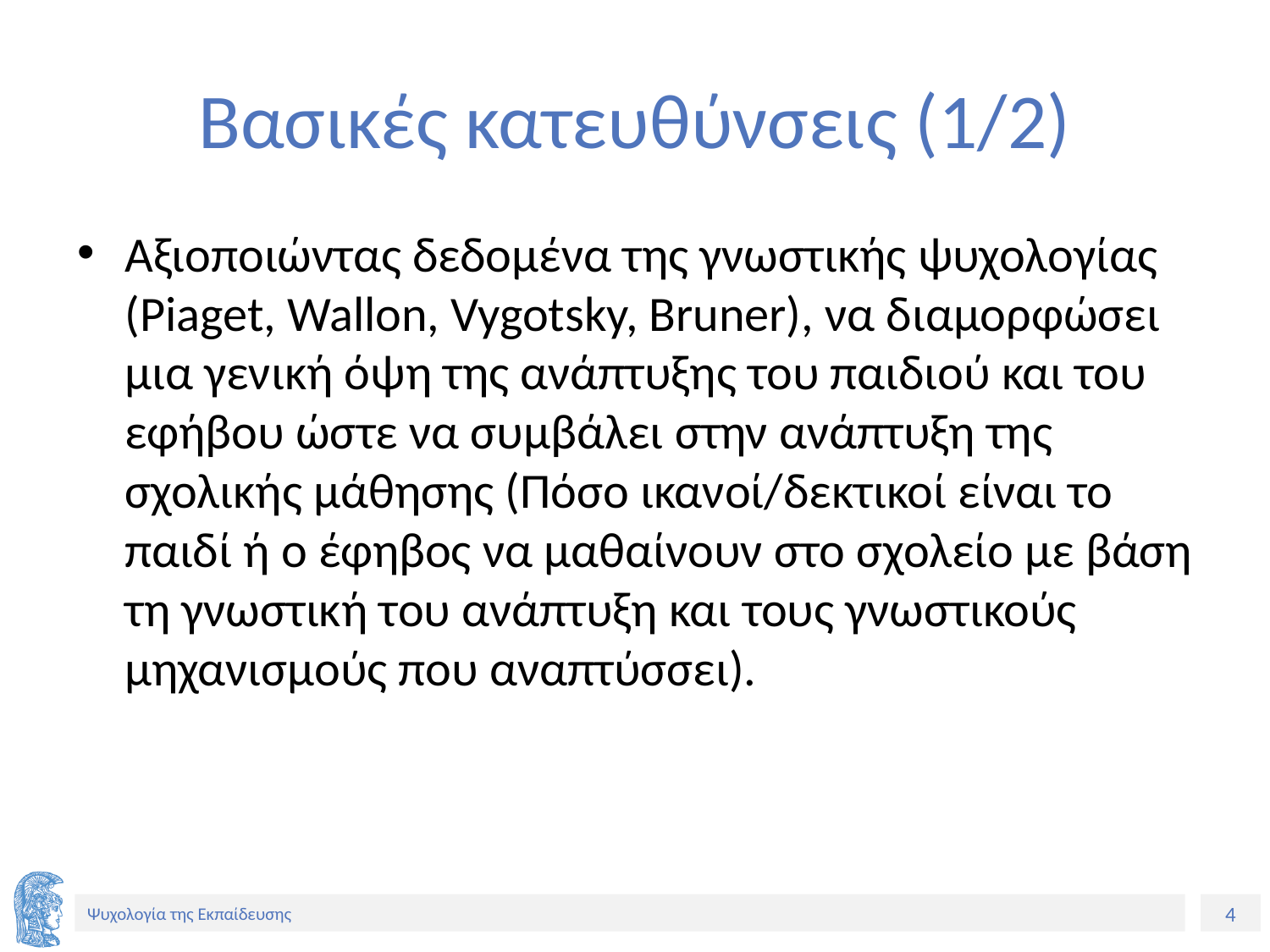

# Βασικές κατευθύνσεις (1/2)
Αξιοποιώντας δεδομένα της γνωστικής ψυχολογίας (Piaget, Wallon, Vygotsky, Bruner), να διαμορφώσει μια γενική όψη της ανάπτυξης του παιδιού και του εφήβου ώστε να συμβάλει στην ανάπτυξη της σχολικής μάθησης (Πόσο ικανοί/δεκτικοί είναι το παιδί ή ο έφηβος να μαθαίνουν στο σχολείο με βάση τη γνωστική του ανάπτυξη και τους γνωστικούς μηχανισμούς που αναπτύσσει).